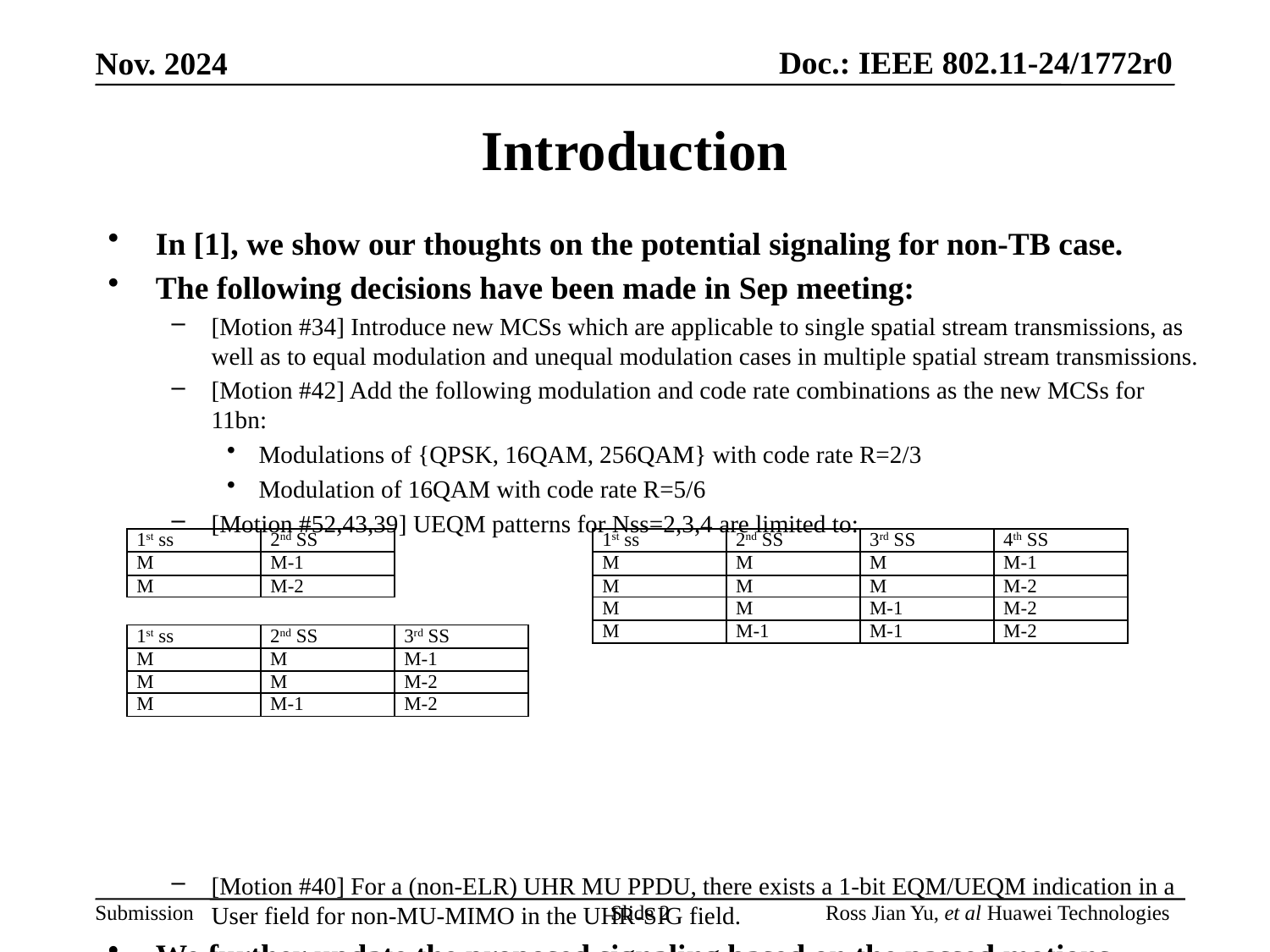

# Introduction
In [1], we show our thoughts on the potential signaling for non-TB case.
The following decisions have been made in Sep meeting:
[Motion #34] Introduce new MCSs which are applicable to single spatial stream transmissions, as well as to equal modulation and unequal modulation cases in multiple spatial stream transmissions.
[Motion #42] Add the following modulation and code rate combinations as the new MCSs for 11bn:
Modulations of {QPSK, 16QAM, 256QAM} with code rate R=2/3
Modulation of 16QAM with code rate R=5/6
[Motion #52,43,39] UEQM patterns for Nss=2,3,4 are limited to:

[Motion #40] For a (non-ELR) UHR MU PPDU, there exists a 1-bit EQM/UEQM indication in a User field for non-MU-MIMO in the UHR-SIG field.
We further update the proposed signaling based on the passed motions.
| 1st ss | 2nd SS |
| --- | --- |
| M | M-1 |
| M | M-2 |
| 1st ss | 2nd SS | 3rd SS | 4th SS |
| --- | --- | --- | --- |
| M | M | M | M-1 |
| M | M | M | M-2 |
| M | M | M-1 | M-2 |
| M | M-1 | M-1 | M-2 |
| 1st ss | 2nd SS | 3rd SS |
| --- | --- | --- |
| M | M | M-1 |
| M | M | M-2 |
| M | M-1 | M-2 |
Slide 2